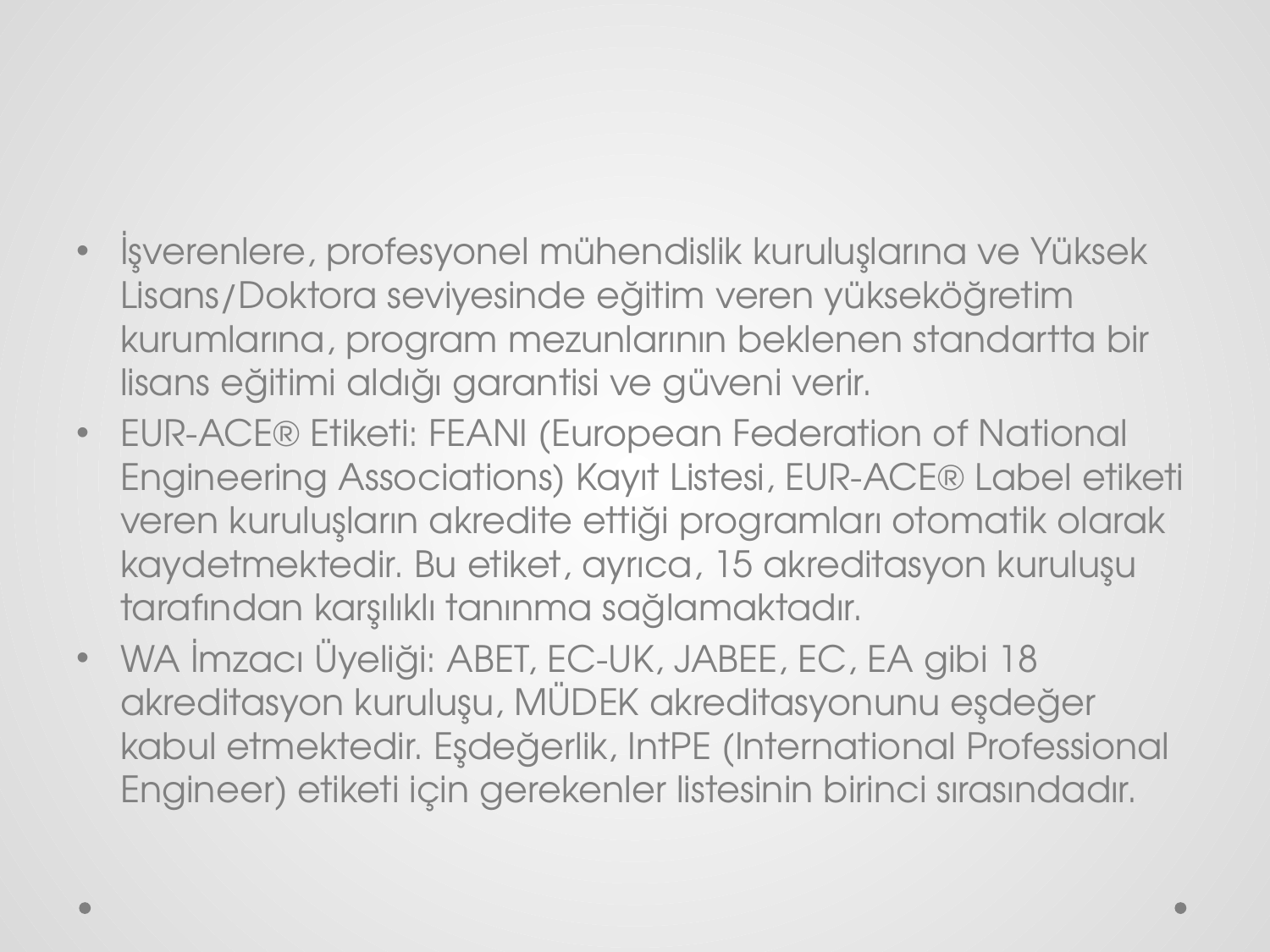

#
İşverenlere, profesyonel mühendislik kuruluşlarına ve Yüksek Lisans/Doktora seviyesinde eğitim veren yükseköğretim kurumlarına, program mezunlarının beklenen standartta bir lisans eğitimi aldığı garantisi ve güveni verir.
EUR-ACE® Etiketi: FEANI (European Federation of National Engineering Associations) Kayıt Listesi, EUR-ACE® Label etiketi veren kuruluşların akredite ettiği programları otomatik olarak kaydetmektedir. Bu etiket, ayrıca, 15 akreditasyon kuruluşu tarafından karşılıklı tanınma sağlamaktadır.
WA İmzacı Üyeliği: ABET, EC-UK, JABEE, EC, EA gibi 18 akreditasyon kuruluşu, MÜDEK akreditasyonunu eşdeğer kabul etmektedir. Eşdeğerlik, IntPE (International Professional Engineer) etiketi için gerekenler listesinin birinci sırasındadır.